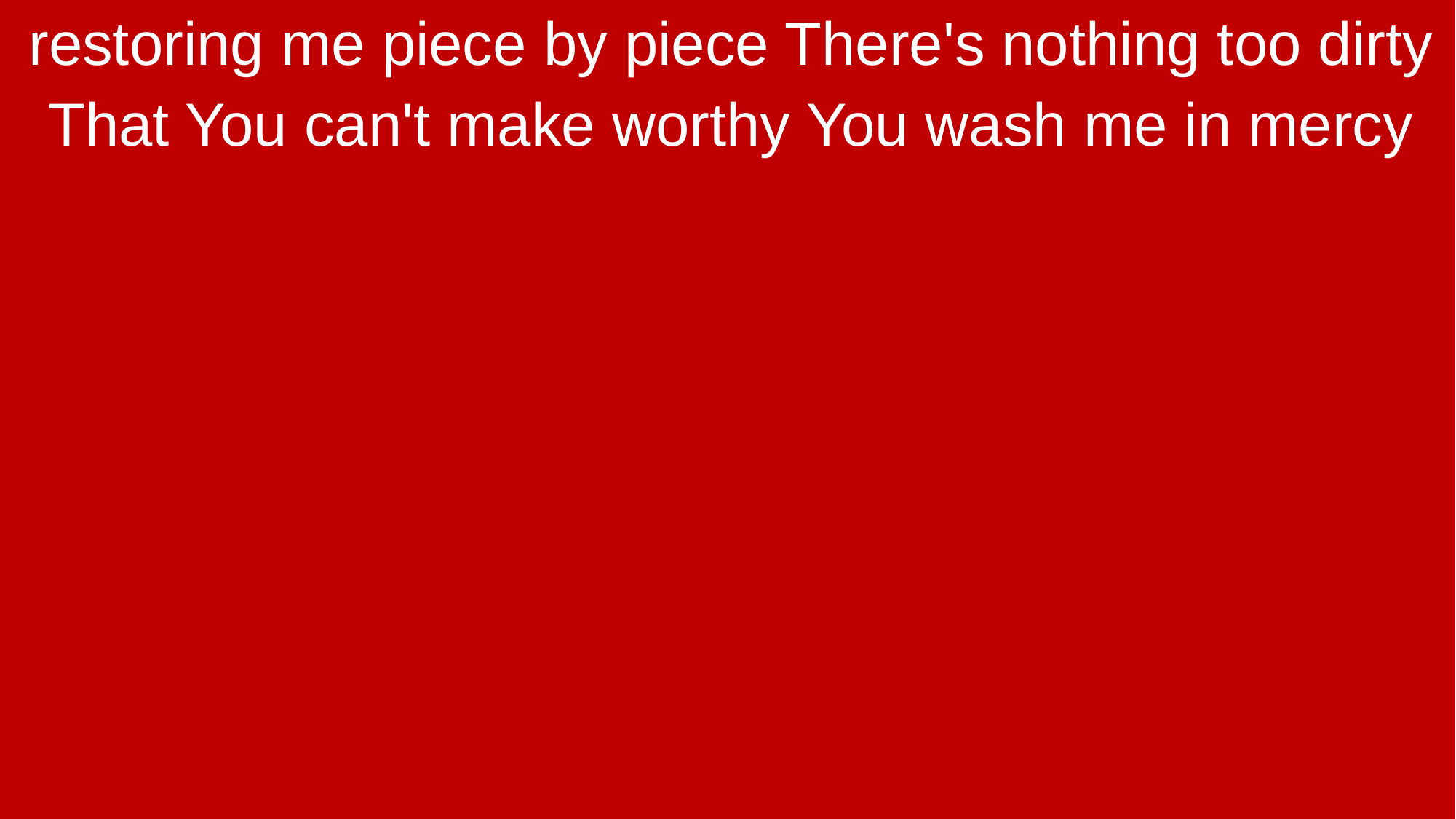

restoring me piece by piece There's nothing too dirty
That You can't make worthy You wash me in mercy